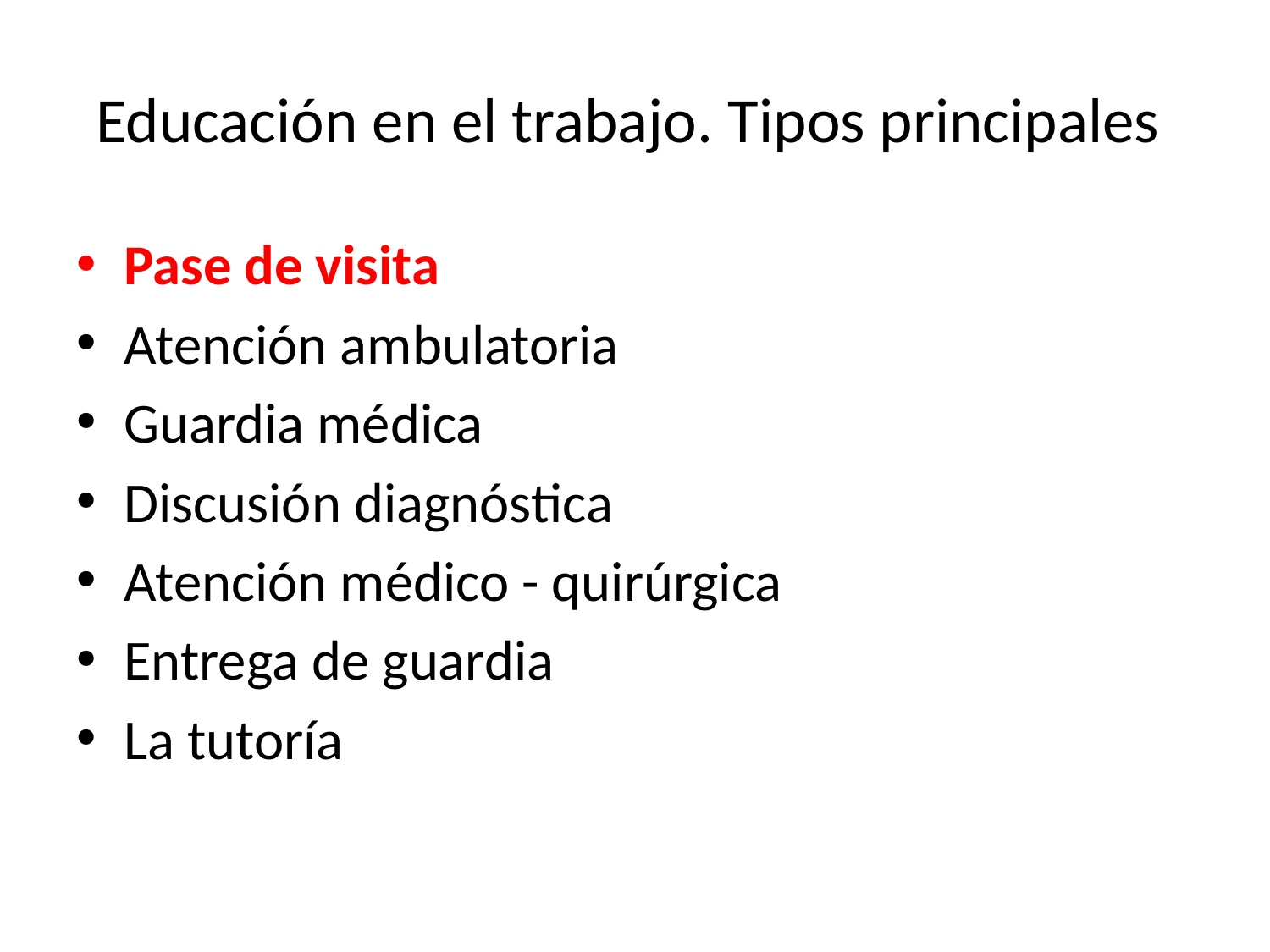

# Educación en el trabajo. Tipos principales
Pase de visita
Atención ambulatoria
Guardia médica
Discusión diagnóstica
Atención médico - quirúrgica
Entrega de guardia
La tutoría